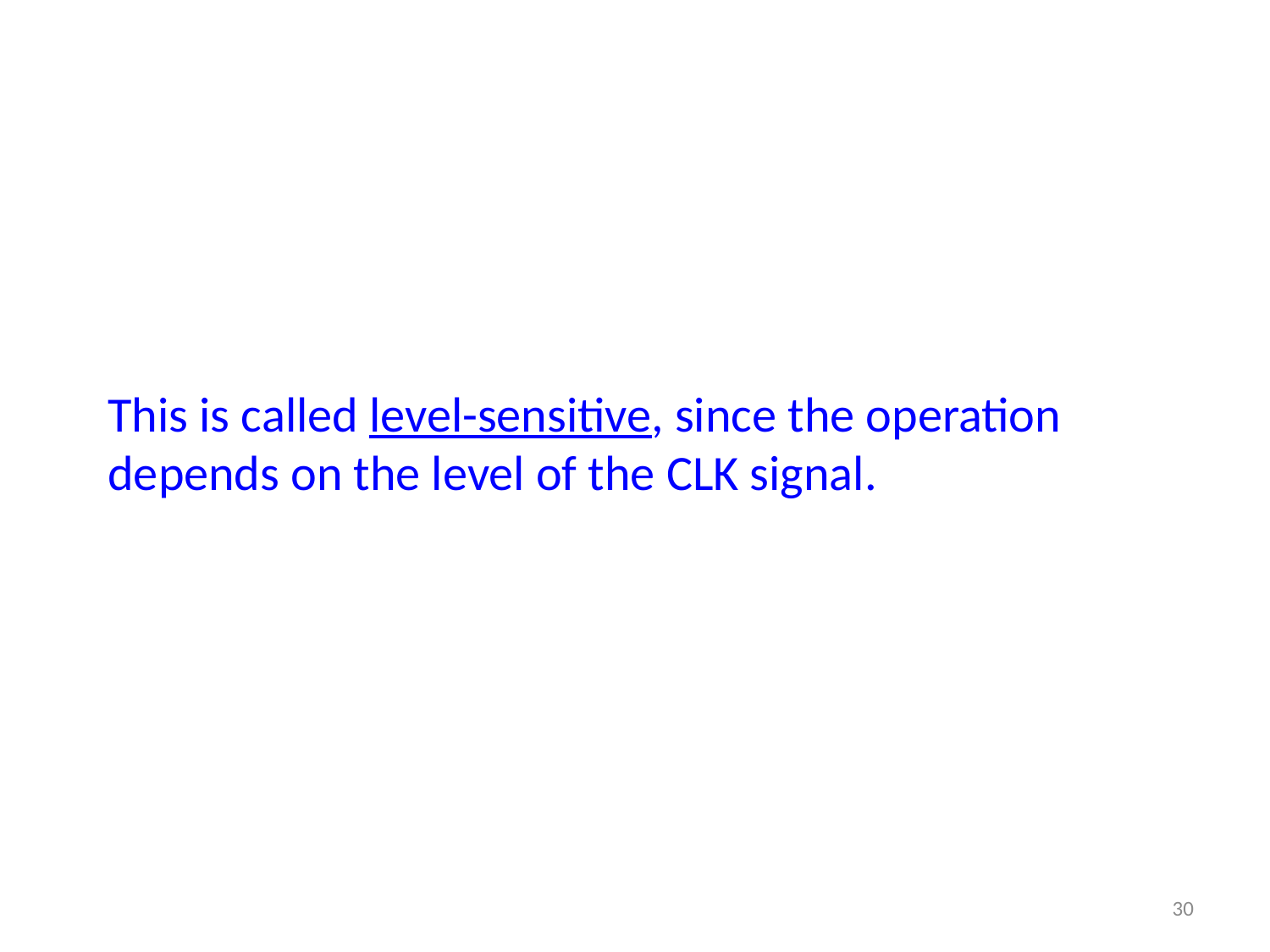

This is called level-sensitive, since the operation depends on the level of the CLK signal.
30